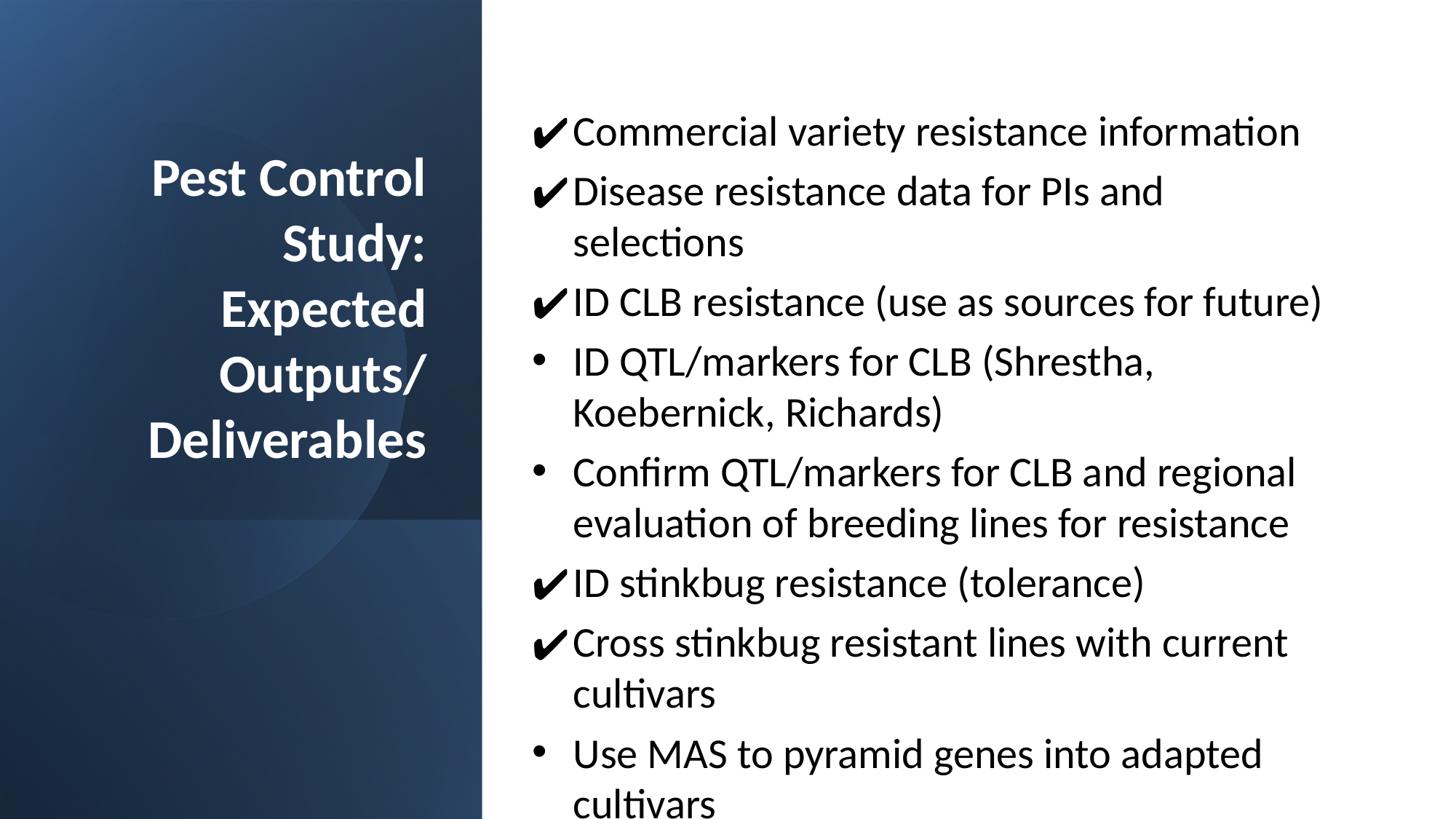

# Pest Control Study: Expected Outputs/ Deliverables
Commercial variety resistance information
Disease resistance data for PIs and selections
ID CLB resistance (use as sources for future)
ID QTL/markers for CLB (Shrestha, Koebernick, Richards)
Confirm QTL/markers for CLB and regional evaluation of breeding lines for resistance
ID stinkbug resistance (tolerance)
Cross stinkbug resistant lines with current cultivars
Use MAS to pyramid genes into adapted cultivars